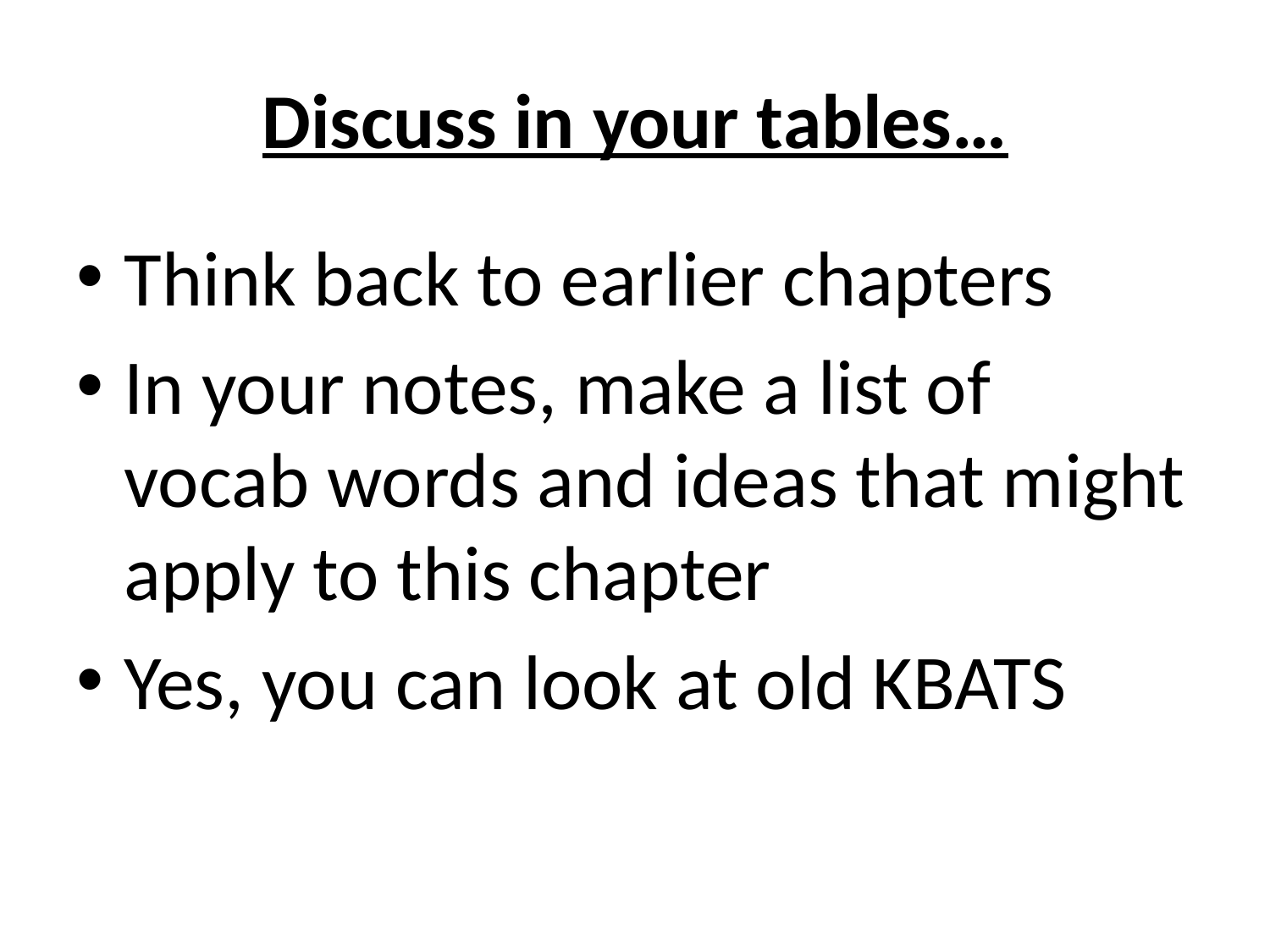

# Discuss in your tables…
Think back to earlier chapters
In your notes, make a list of vocab words and ideas that might apply to this chapter
Yes, you can look at old KBATS